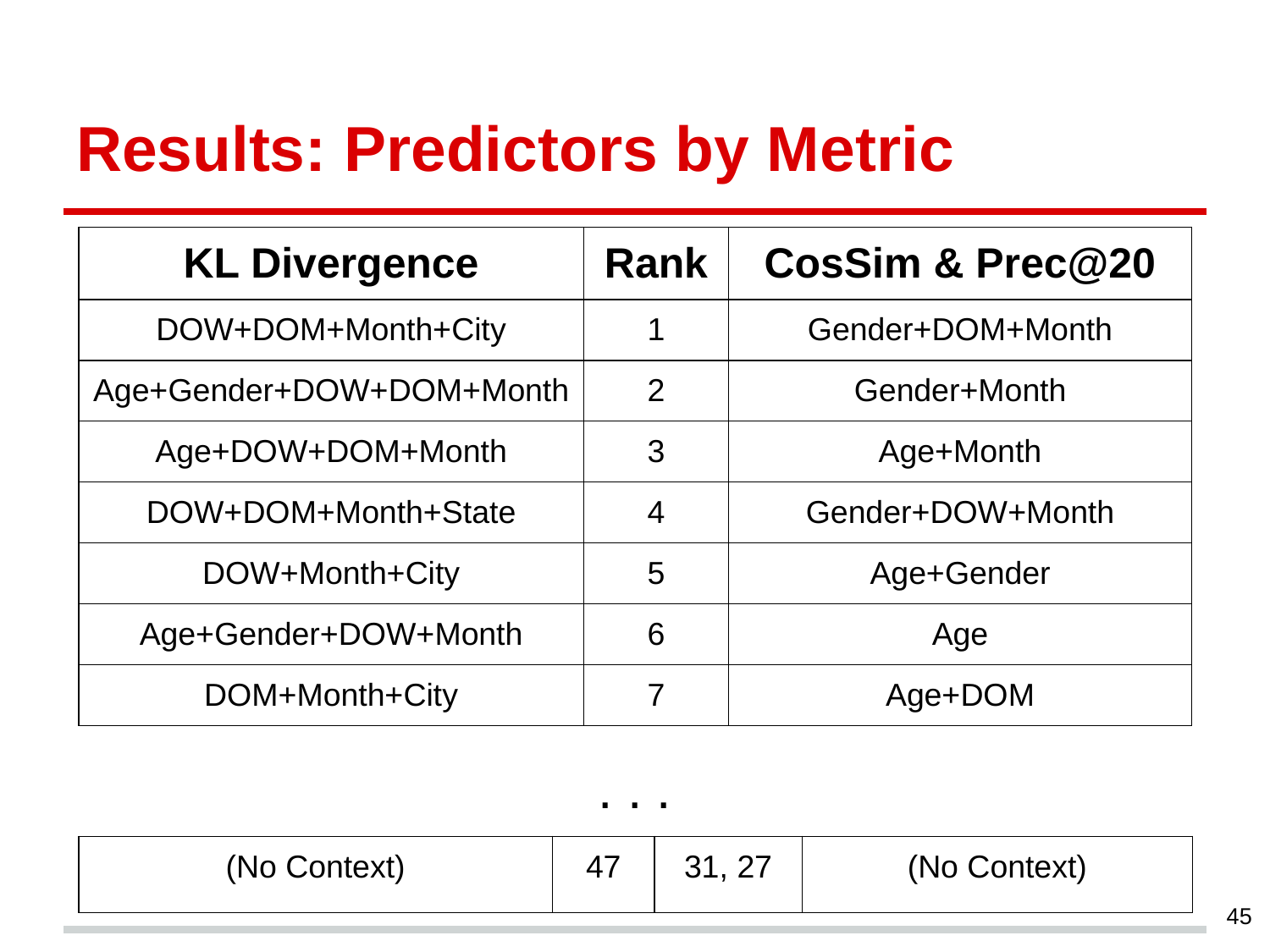

# Results: Predictors by Metric
| KL Divergence | Rank | CosSim & Prec@20 |
| --- | --- | --- |
| DOW+DOM+Month+City | 1 | Gender+DOM+Month |
| Age+Gender+DOW+DOM+Month | 2 | Gender+Month |
| Age+DOW+DOM+Month | 3 | Age+Month |
| DOW+DOM+Month+State | 4 | Gender+DOW+Month |
| DOW+Month+City | 5 | Age+Gender |
| Age+Gender+DOW+Month | 6 | Age |
| DOM+Month+City | 7 | Age+DOM |
. . .
| (No Context) | 47 | 31, 27 | (No Context) |
| --- | --- | --- | --- |
45